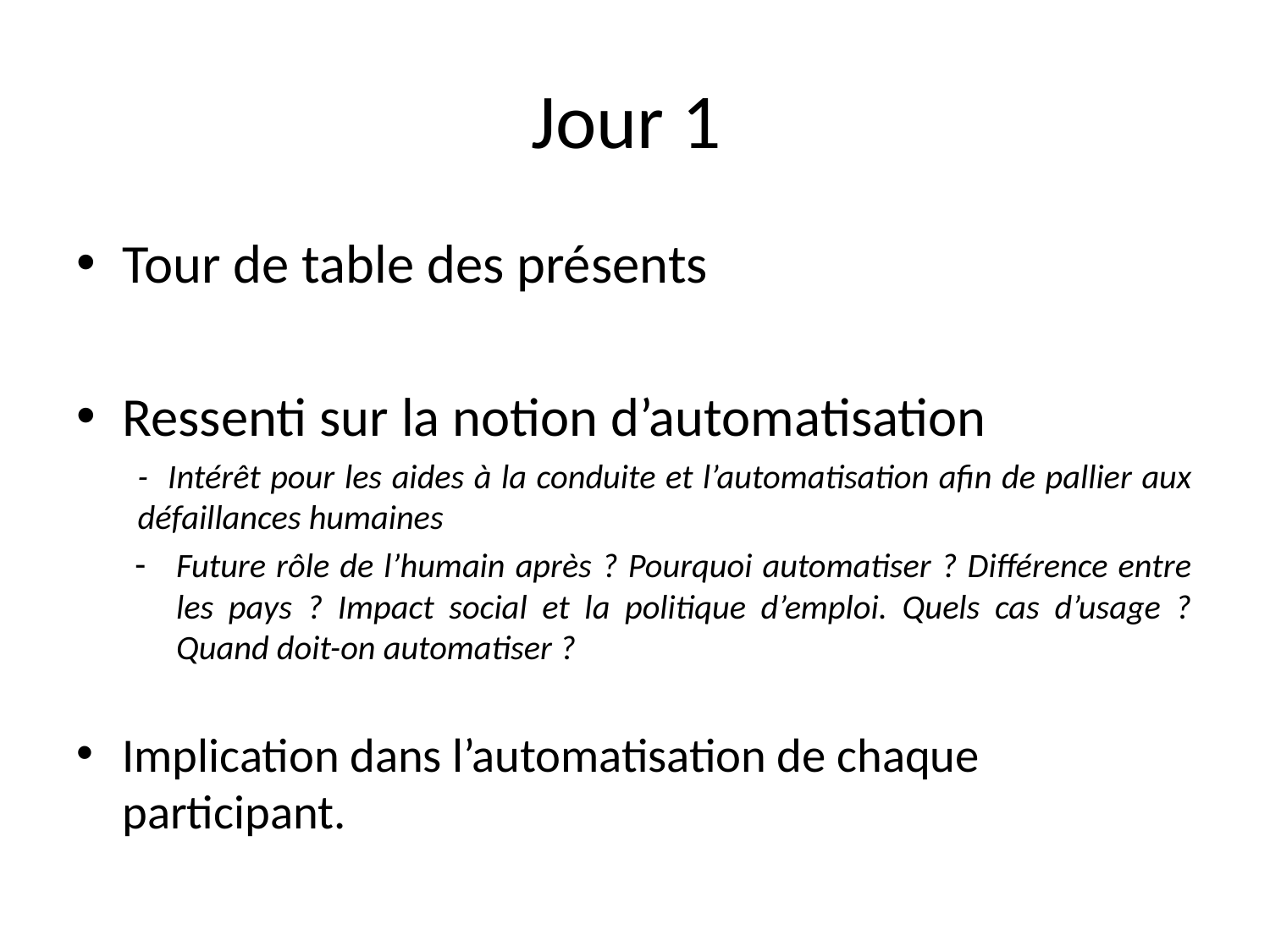

# Jour 1
Tour de table des présents

Ressenti sur la notion d’automatisation
-  Intérêt pour les aides à la conduite et l’automatisation afin de pallier aux défaillances humaines
Future rôle de l’humain après ? Pourquoi automatiser ? Différence entre les pays ? Impact social et la politique d’emploi. Quels cas d’usage ? Quand doit-on automatiser ?

Implication dans l’automatisation de chaque participant.